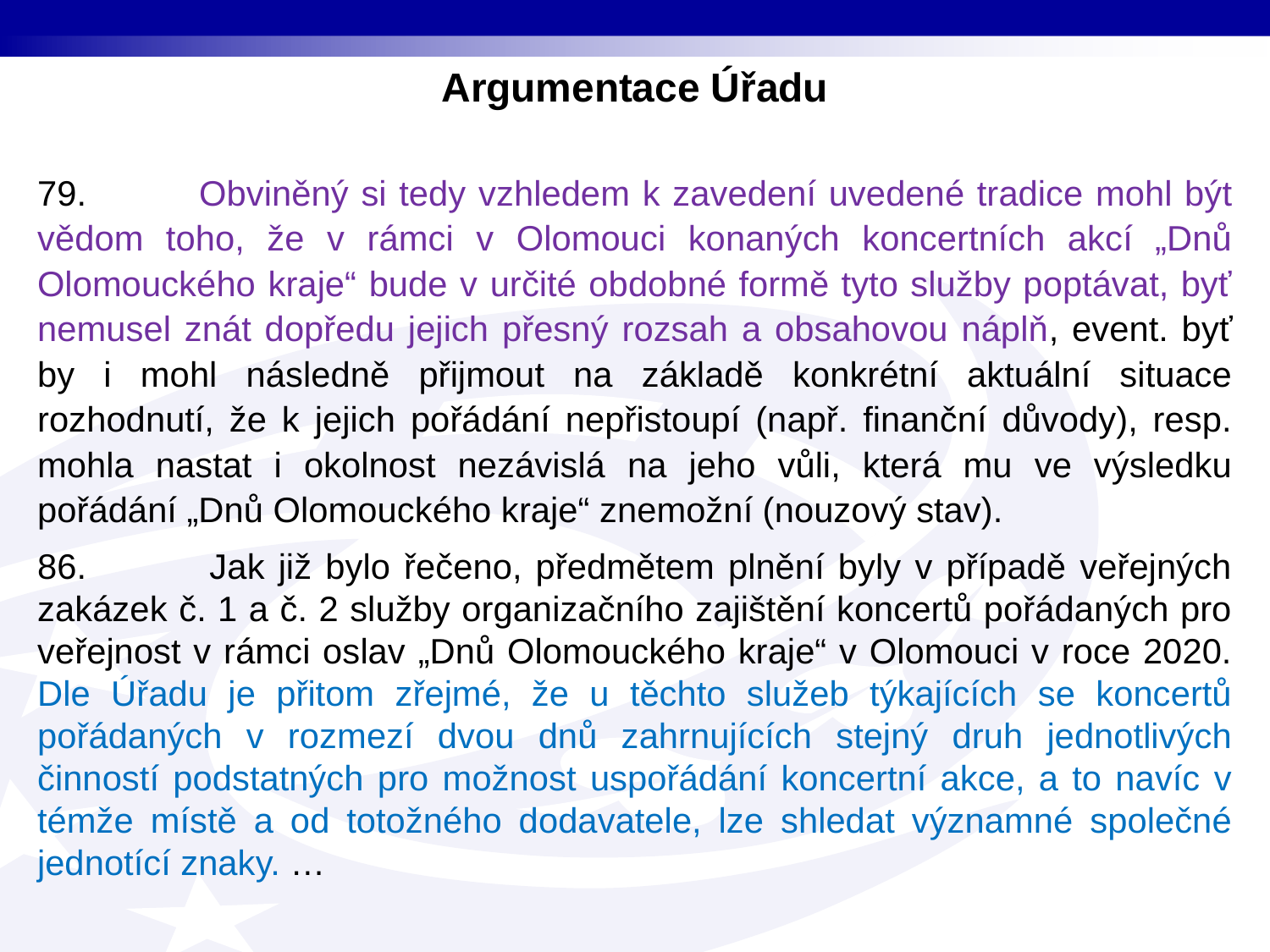

Argumentace Úřadu
79.         Obviněný si tedy vzhledem k zavedení uvedené tradice mohl být vědom toho, že v rámci v Olomouci konaných koncertních akcí „Dnů Olomouckého kraje“ bude v určité obdobné formě tyto služby poptávat, byť nemusel znát dopředu jejich přesný rozsah a obsahovou náplň, event. byť by i mohl následně přijmout na základě konkrétní aktuální situace rozhodnutí, že k jejich pořádání nepřistoupí (např. finanční důvody), resp. mohla nastat i okolnost nezávislá na jeho vůli, která mu ve výsledku pořádání „Dnů Olomouckého kraje“ znemožní (nouzový stav).
86.         Jak již bylo řečeno, předmětem plnění byly v případě veřejných zakázek č. 1 a č. 2 služby organizačního zajištění koncertů pořádaných pro veřejnost v rámci oslav „Dnů Olomouckého kraje“ v Olomouci v roce 2020. Dle Úřadu je přitom zřejmé, že u těchto služeb týkajících se koncertů pořádaných v rozmezí dvou dnů zahrnujících stejný druh jednotlivých činností podstatných pro možnost uspořádání koncertní akce, a to navíc v témže místě a od totožného dodavatele, lze shledat významné společné jednotící znaky. …